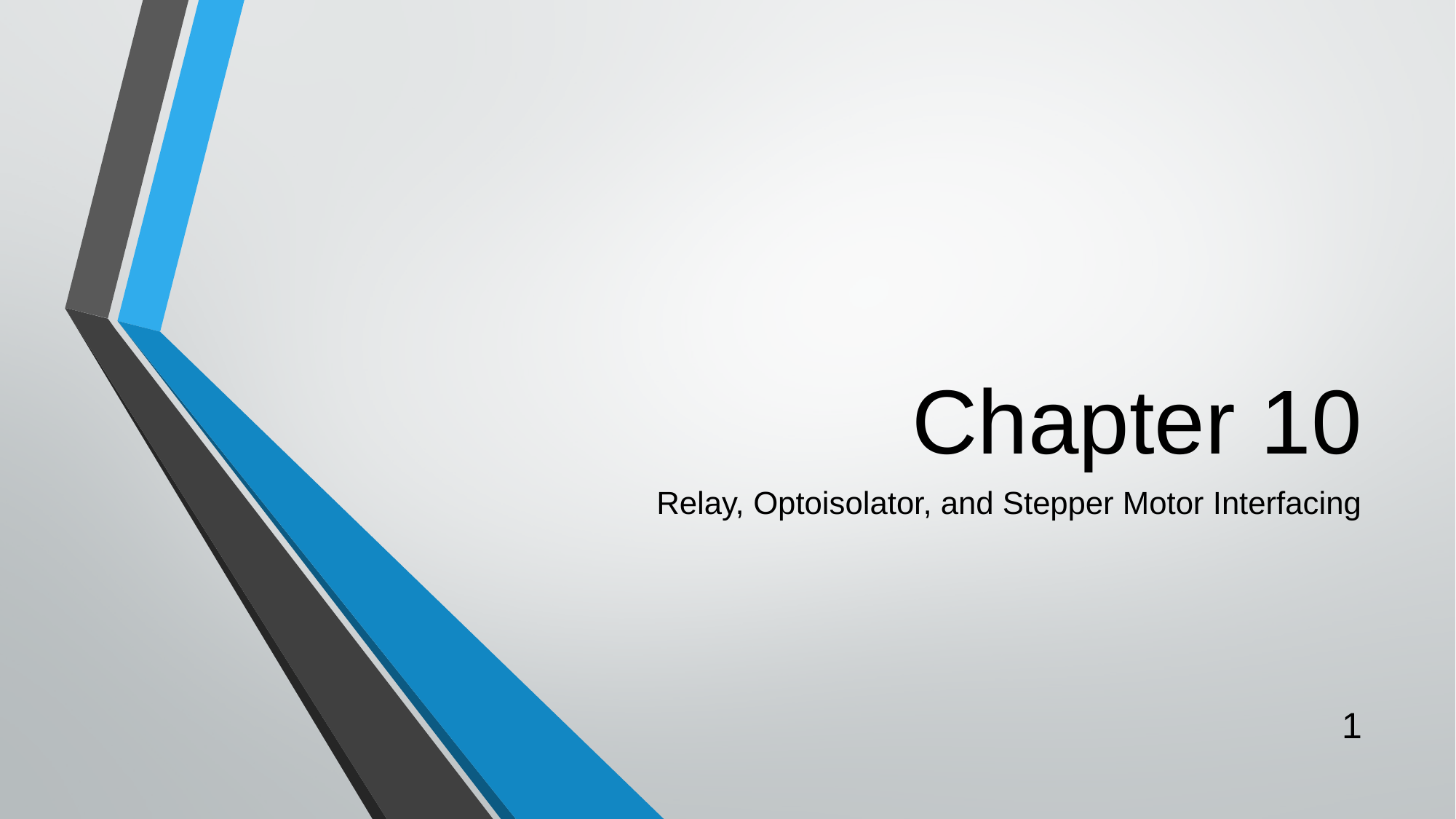

# Chapter 10
Relay, Optoisolator, and Stepper Motor Interfacing
1